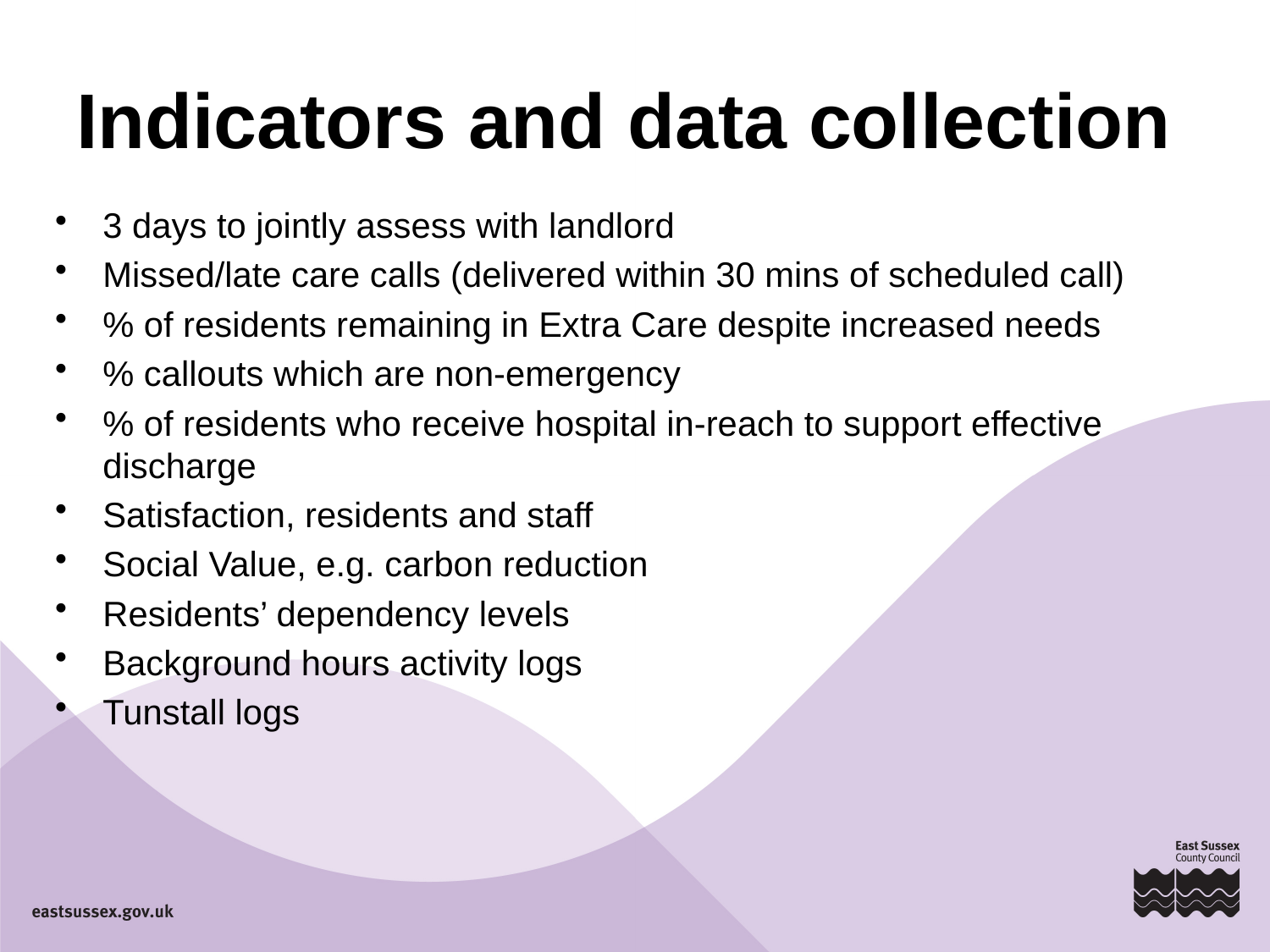

# Indicators and data collection
3 days to jointly assess with landlord
Missed/late care calls (delivered within 30 mins of scheduled call)
% of residents remaining in Extra Care despite increased needs
% callouts which are non-emergency
% of residents who receive hospital in-reach to support effective discharge
Satisfaction, residents and staff
Social Value, e.g. carbon reduction
Residents’ dependency levels
Background hours activity logs
Tunstall logs